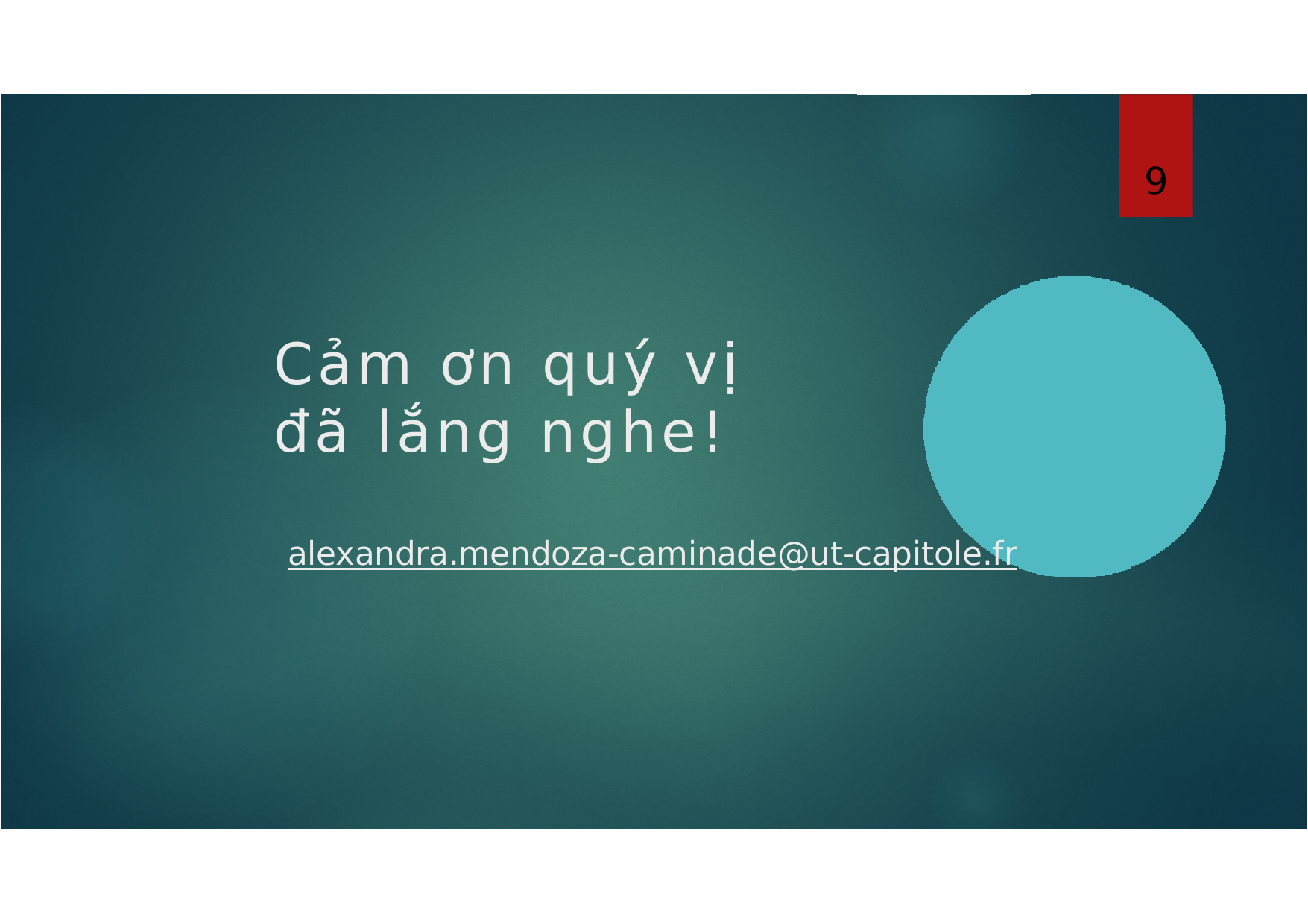

9
# Cảm ơn quý vị đã lắng nghe!
alexandra.mendoza-caminade@ut-capitole.fr